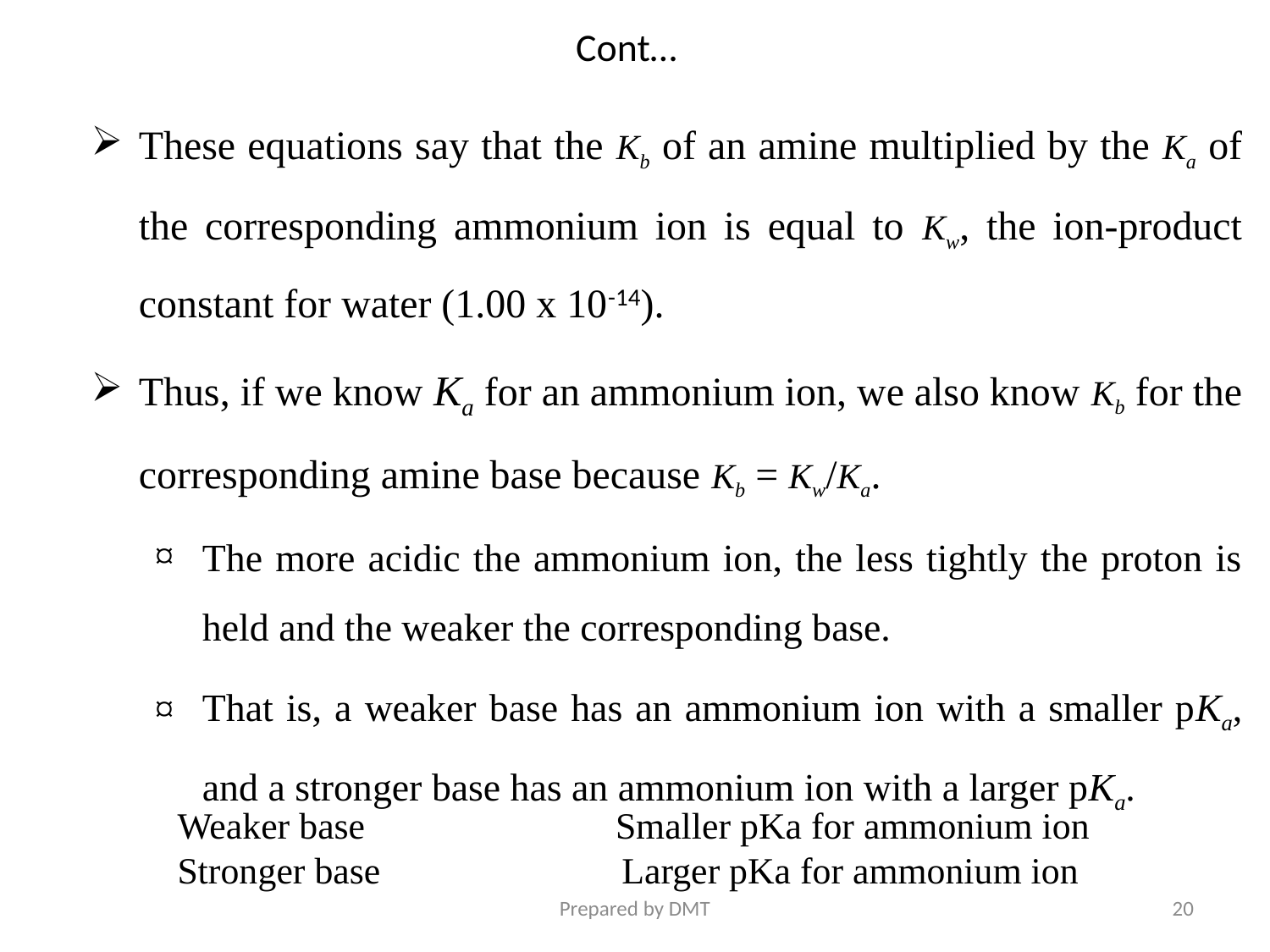

# Cont…
These equations say that the Kb of an amine multiplied by the Ka of the corresponding ammonium ion is equal to Kw, the ion-product constant for water (1.00 x 10-14).
Thus, if we know Ka for an ammonium ion, we also know Kb for the corresponding amine base because Kb = Kw/Ka.
The more acidic the ammonium ion, the less tightly the proton is held and the weaker the corresponding base.
That is, a weaker base has an ammonium ion with a smaller pKa, and a stronger base has an ammonium ion with a larger pKa.
Weaker base                           Smaller pKa for ammonium ion
Stronger base                          Larger pKa for ammonium ion
Prepared by DMT
20